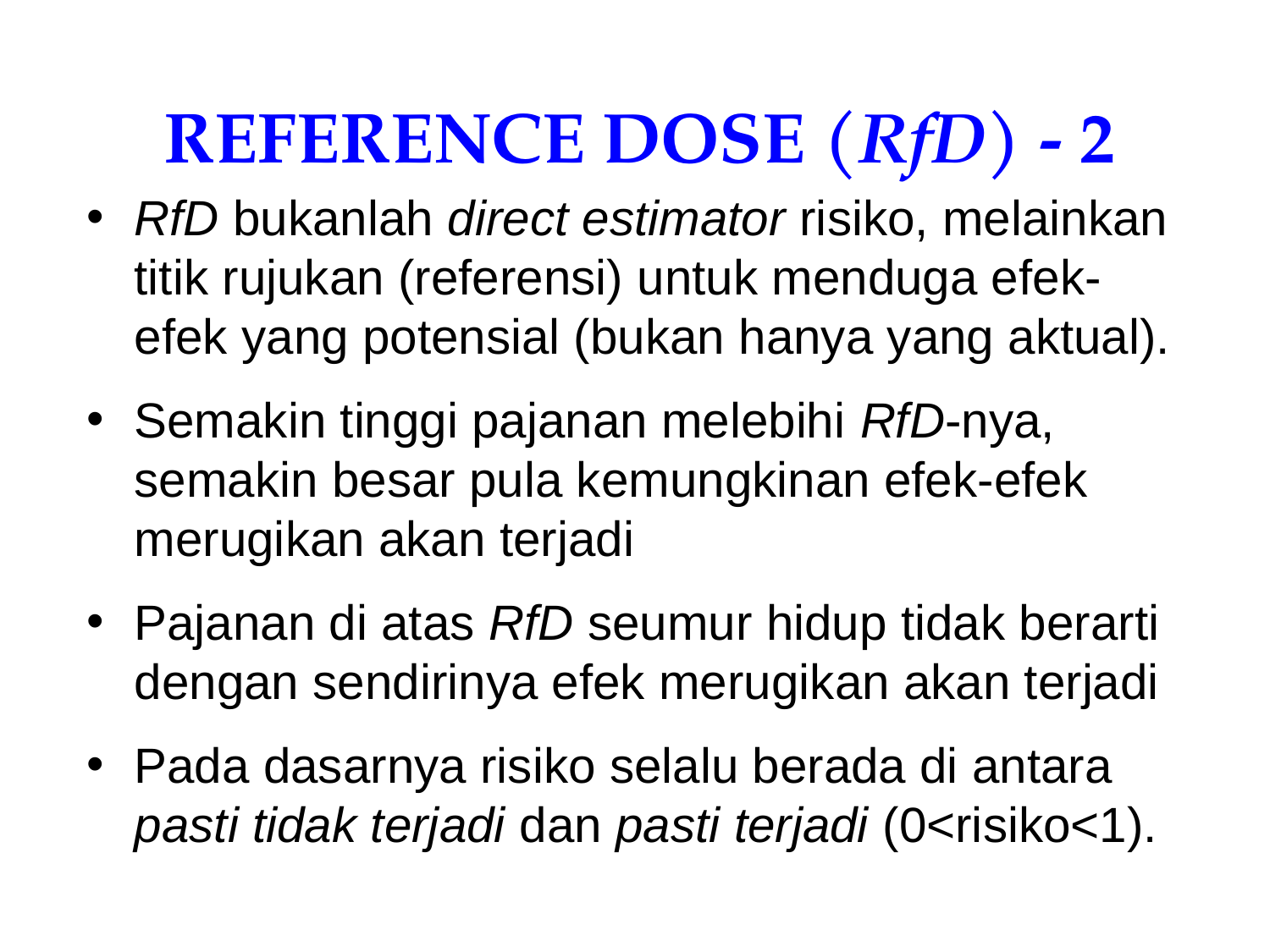

# REFERENCE DOSE (RfD) - 2
RfD bukanlah direct estimator risiko, melainkan titik rujukan (referensi) untuk menduga efek-efek yang potensial (bukan hanya yang aktual).
Semakin tinggi pajanan melebihi RfD-nya, semakin besar pula kemungkinan efek-efek merugikan akan terjadi
Pajanan di atas RfD seumur hidup tidak berarti dengan sendirinya efek merugikan akan terjadi
Pada dasarnya risiko selalu berada di antara pasti tidak terjadi dan pasti terjadi (0<risiko<1).